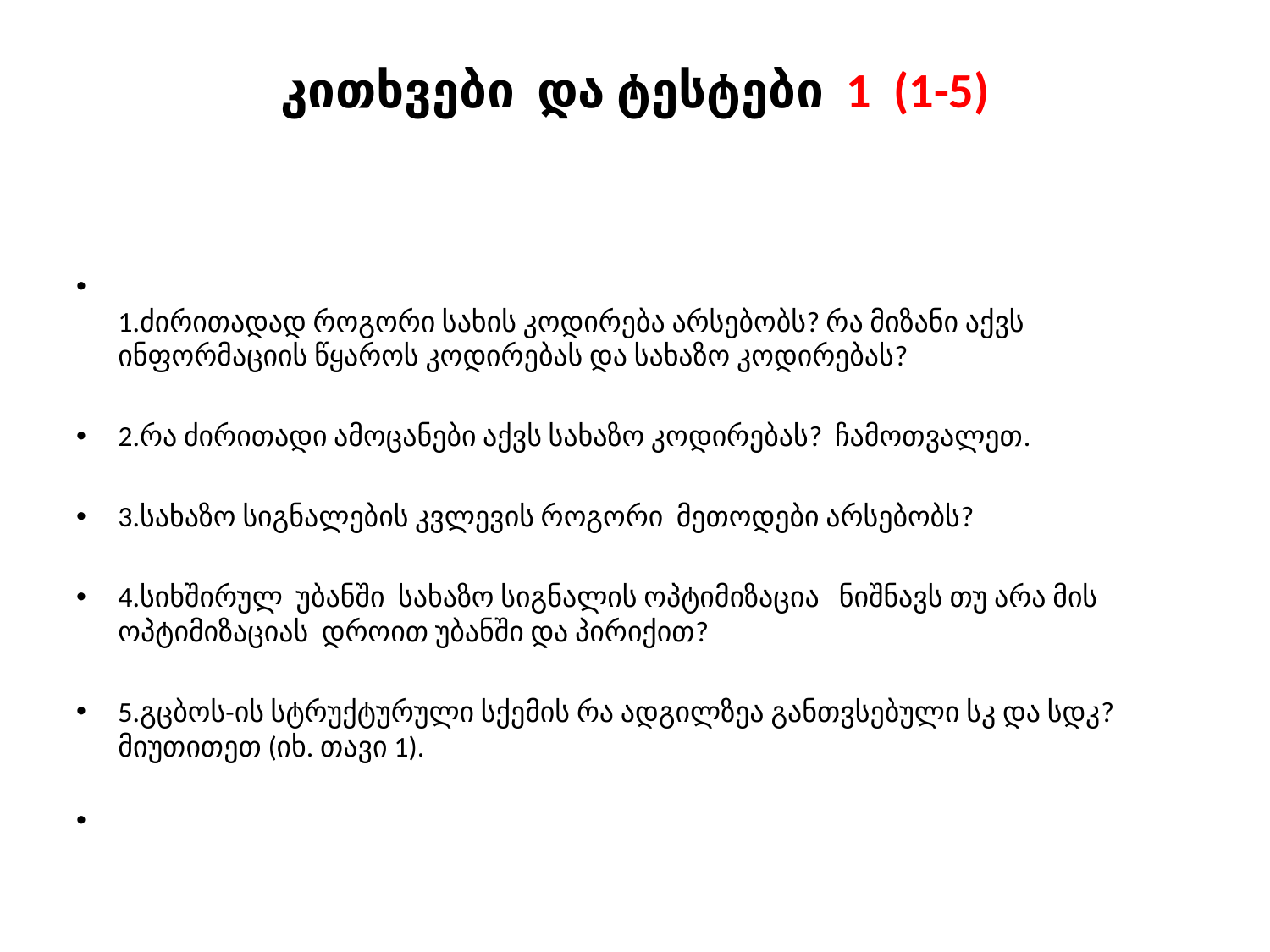

# კითხვები  და ტესტები  1  (1-5)

1.ძირითადად როგორი სახის კოდირება არსებობს? რა მიზანი აქვს ინფორმაციის წყაროს კოდირებას და სახაზო კოდირებას?

2.რა ძირითადი ამოცანები აქვს სახაზო კოდირებას?  ჩამოთვალეთ.

3.სახაზო სიგნალების კვლევის როგორი  მეთოდები არსებობს?

4.სიხშირულ  უბანში  სახაზო სიგნალის ოპტიმიზაცია   ნიშნავს თუ არა მის ოპტიმიზაციას  დროით უბანში და პირიქით?

5.გცბოს-ის სტრუქტურული სქემის რა ადგილზეა განთვსებული სკ და სდკ? მიუთითეთ (იხ. თავი 1).